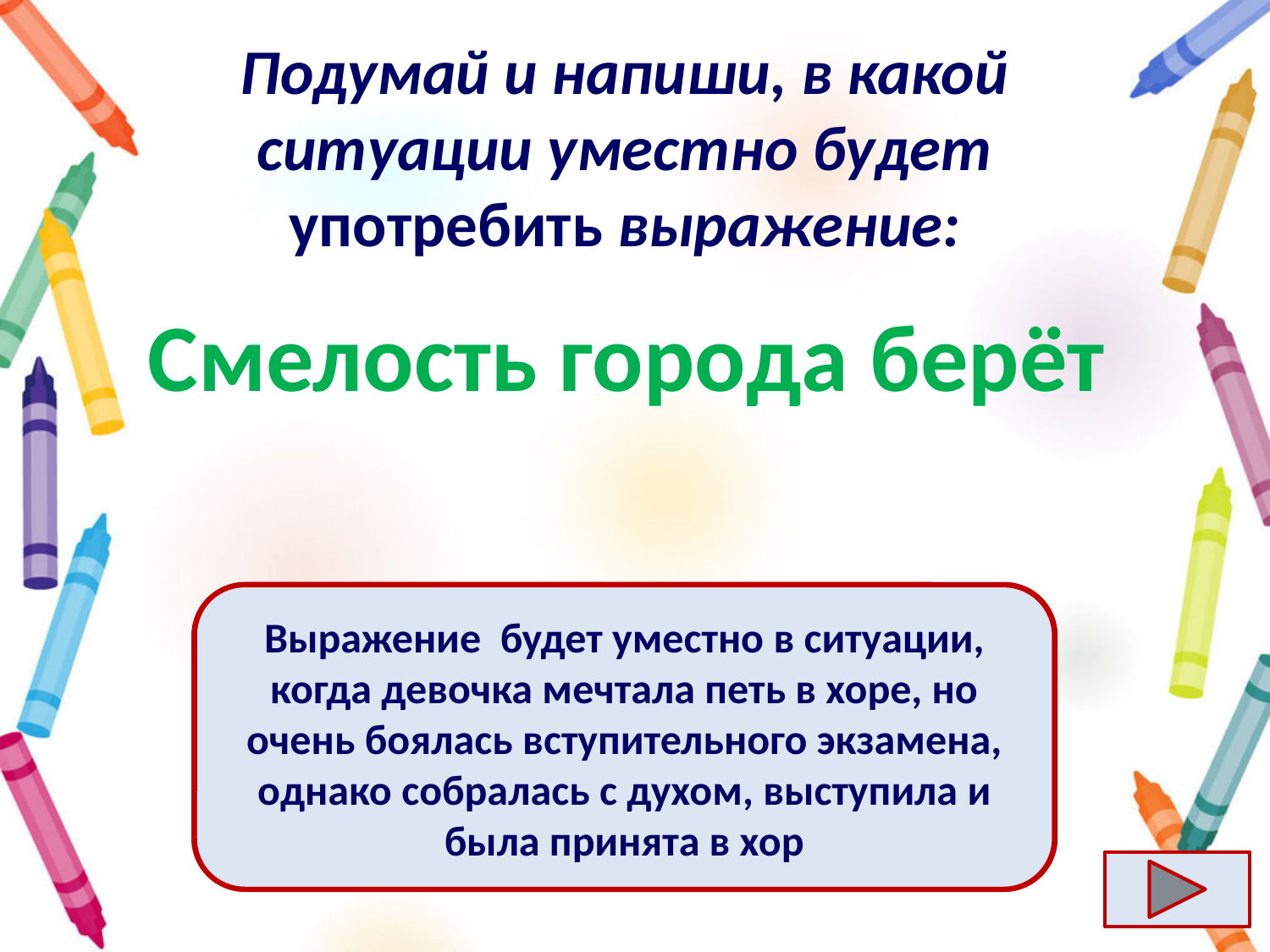

# Подумай и напиши, в какой ситуации уместно будет употребить выражение:
Смелость города берёт
Ответ

Выражение  будет уместно в ситуации, когда девочка мечтала петь в хоре, но очень боялась вступительного экзамена, однако собралась с духом, выступила и была принята в хор